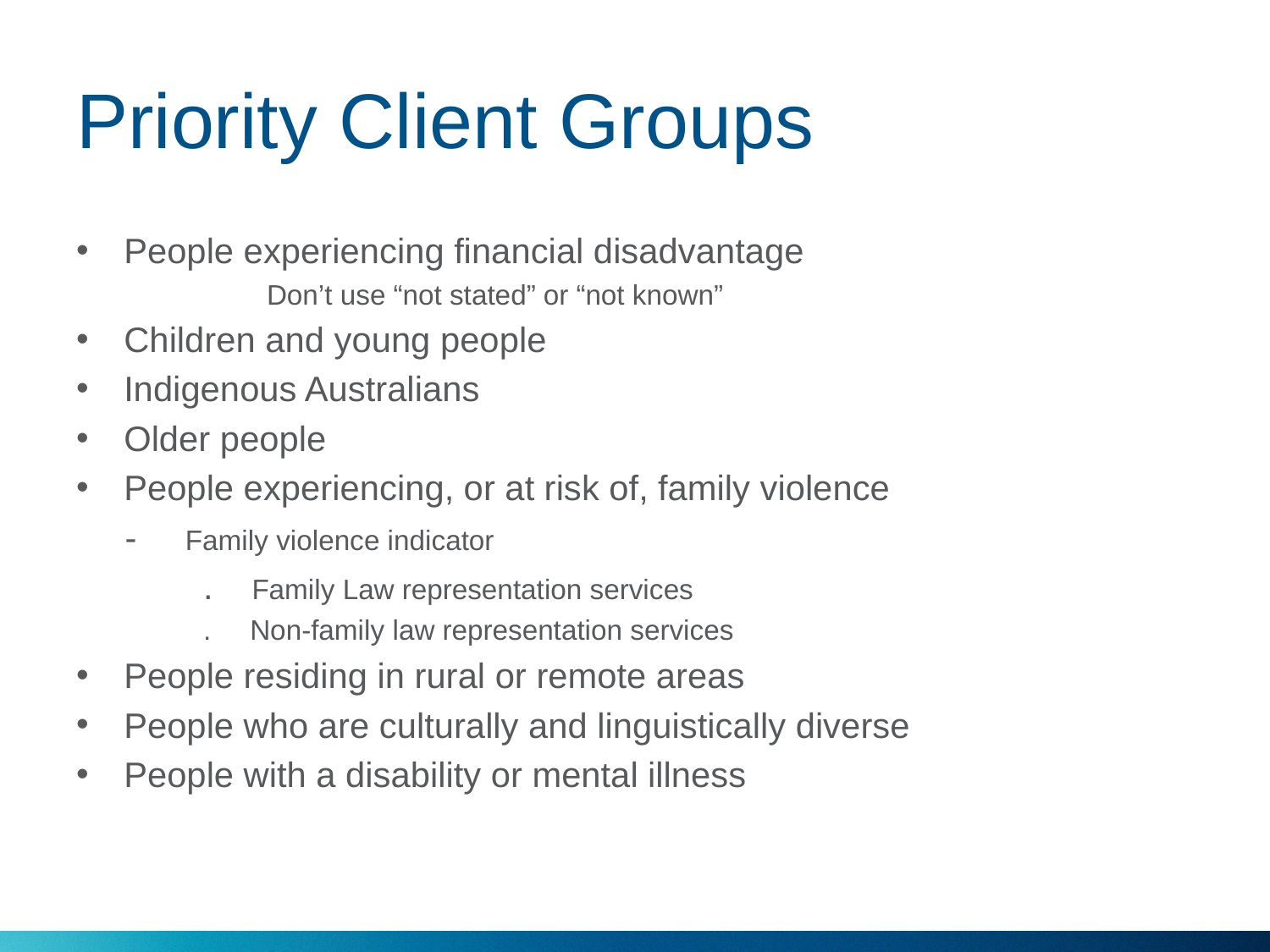

# Priority Client Groups
People experiencing financial disadvantage
	Don’t use “not stated” or “not known”
Children and young people
Indigenous Australians
Older people
People experiencing, or at risk of, family violence
     -     Family violence indicator
	.    Family Law representation services
	.     Non-family law representation services
People residing in rural or remote areas
People who are culturally and linguistically diverse
People with a disability or mental illness